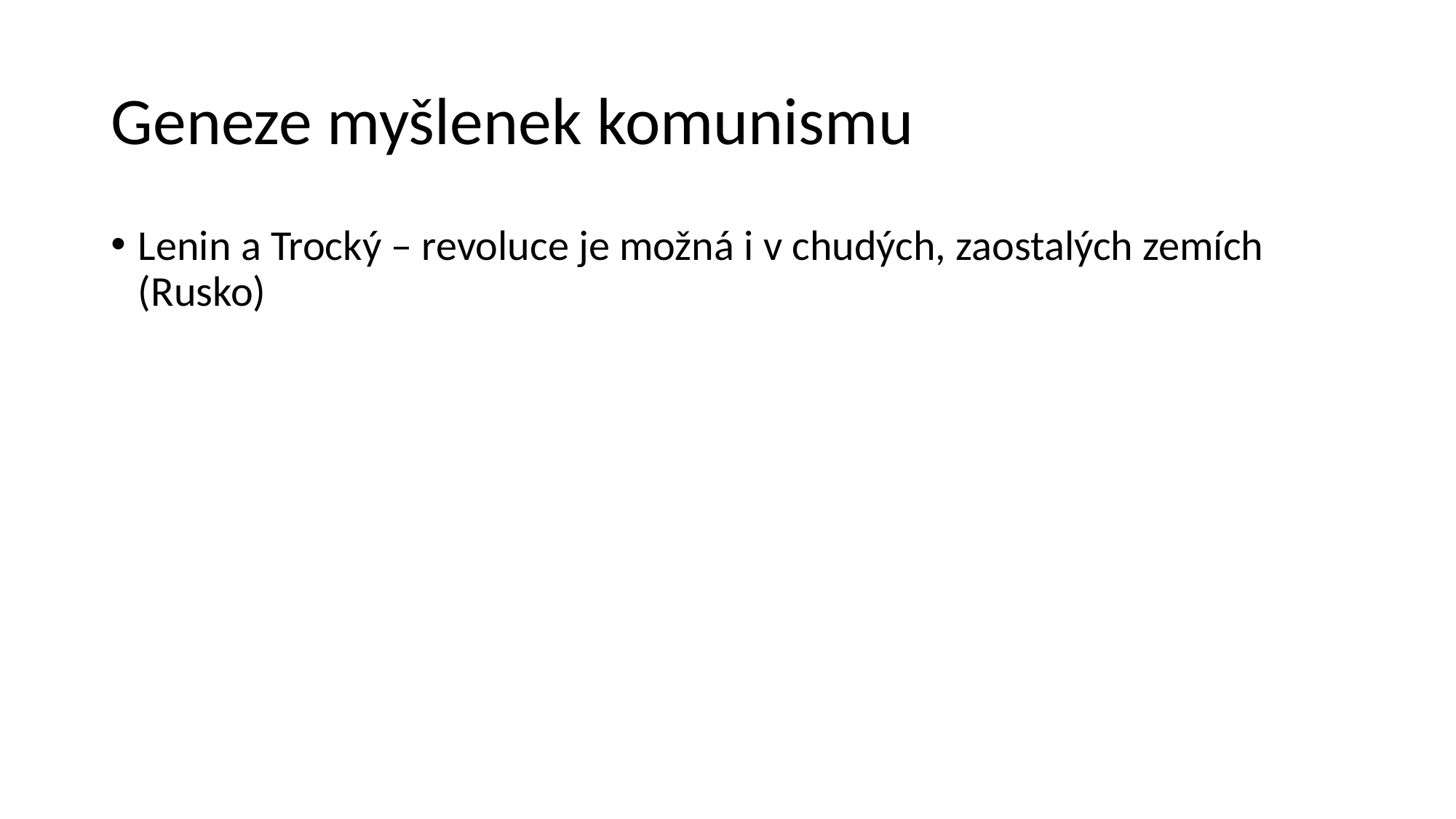

# Geneze myšlenek komunismu
Lenin a Trocký – revoluce je možná i v chudých, zaostalých zemích (Rusko)